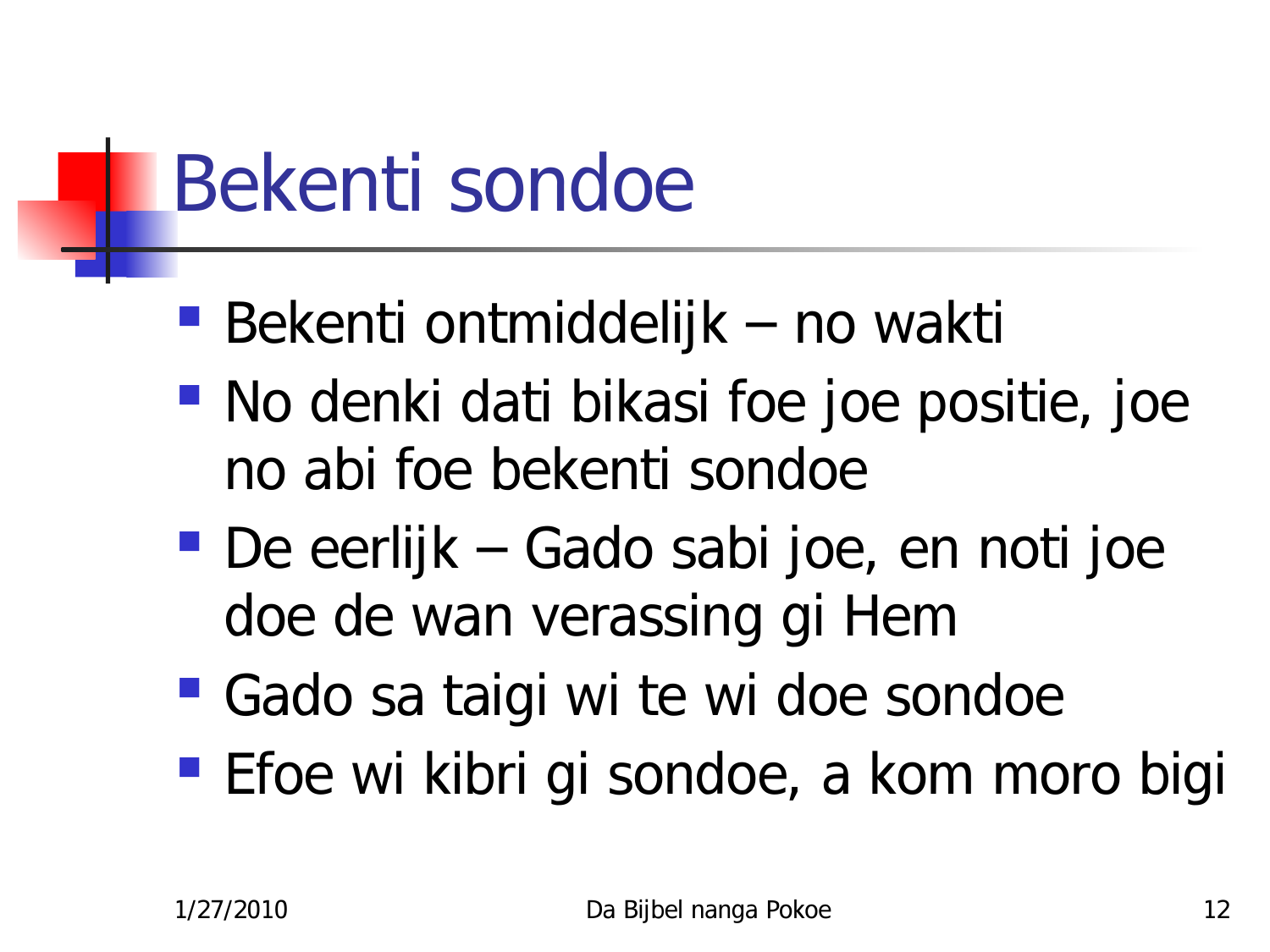

# Bekenti sondoe
Bekenti ontmiddelijk – no wakti
No denki dati bikasi foe joe positie, joe no abi foe bekenti sondoe
De eerlijk – Gado sabi joe, en noti joe doe de wan verassing gi Hem
Gado sa taigi wi te wi doe sondoe
Efoe wi kibri gi sondoe, a kom moro bigi
1/27/2010
Da Bijbel nanga Pokoe
12